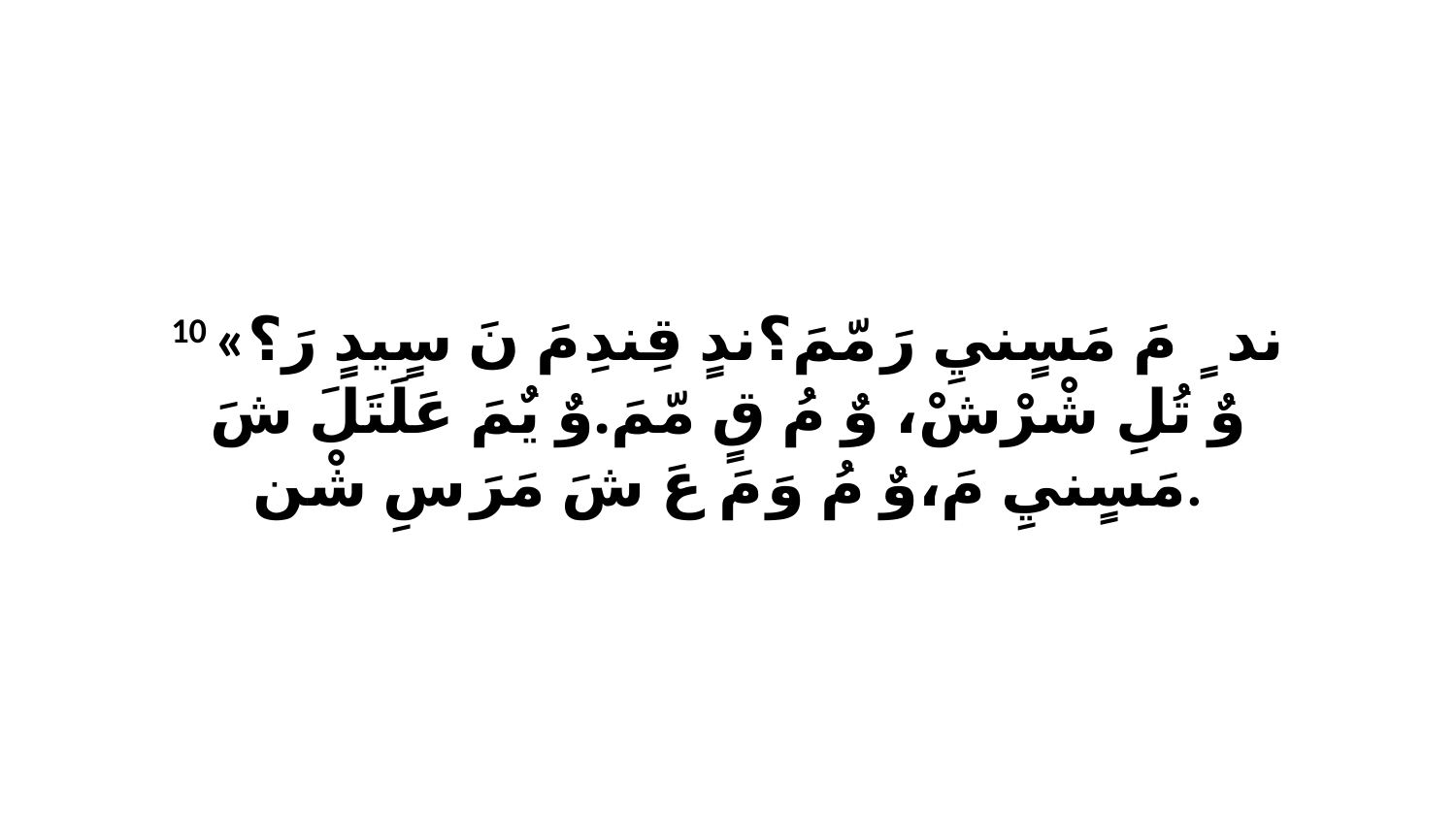

10 «ندٍ ﭑ مَ مَسٍنيِ رَ مّمَ؟ندٍ قِندِ مَ نَ سٍيدٍ رَ؟وٌ تُلِ شْرْشْ، وٌ مُ قٍ مّمَ.وٌ يٌمَ عَلَتَلَ شَ مَسٍنيِ مَ،وٌ مُ وَ مَ عَ شَ مَرَ سِ شْن.